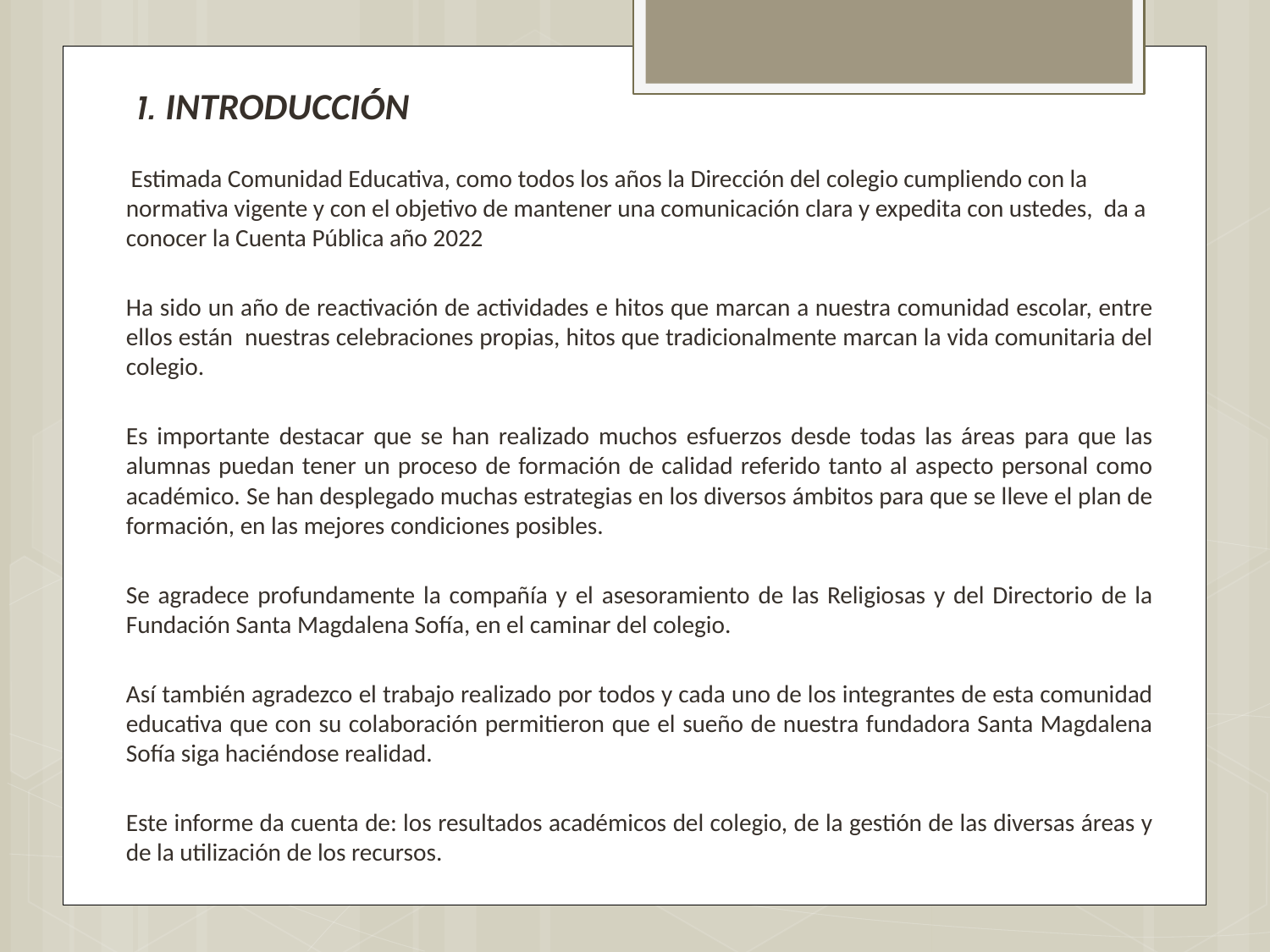

1. INTRODUCCIÓN

 Estimada Comunidad Educativa, como todos los años la Dirección del colegio cumpliendo con la normativa vigente y con el objetivo de mantener una comunicación clara y expedita con ustedes,  da a conocer la Cuenta Pública año 2022

Ha sido un año de reactivación de actividades e hitos que marcan a nuestra comunidad escolar, entre ellos están  nuestras celebraciones propias, hitos que tradicionalmente marcan la vida comunitaria del colegio.

Es importante destacar que se han realizado muchos esfuerzos desde todas las áreas para que las alumnas puedan tener un proceso de formación de calidad referido tanto al aspecto personal como académico. Se han desplegado muchas estrategias en los diversos ámbitos para que se lleve el plan de formación, en las mejores condiciones posibles.

Se agradece profundamente la compañía y el asesoramiento de las Religiosas y del Directorio de la Fundación Santa Magdalena Sofía, en el caminar del colegio.

Así también agradezco el trabajo realizado por todos y cada uno de los integrantes de esta comunidad educativa que con su colaboración permitieron que el sueño de nuestra fundadora Santa Magdalena Sofía siga haciéndose realidad.

Este informe da cuenta de: los resultados académicos del colegio, de la gestión de las diversas áreas y de la utilización de los recursos.